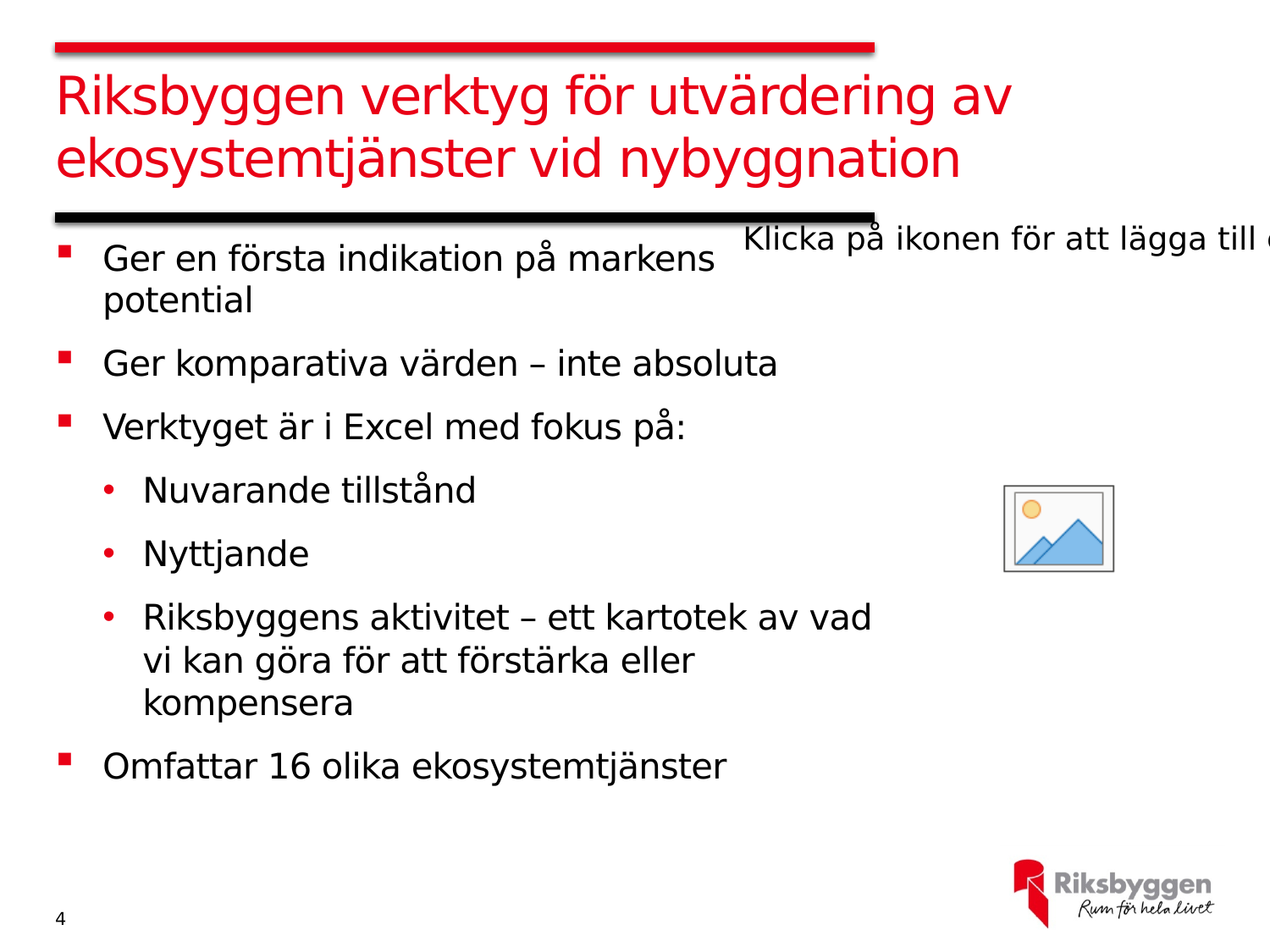

# Riksbyggen verktyg för utvärdering av ekosystemtjänster vid nybyggnation

Ger en första indikation på markens  potential
Ger komparativa värden – inte absoluta
Verktyget är i Excel med fokus på:
Nuvarande tillstånd
Nyttjande
Riksbyggens aktivitet – ett kartotek av vad vi kan göra för att förstärka eller kompensera
Omfattar 16 olika ekosystemtjänster
4